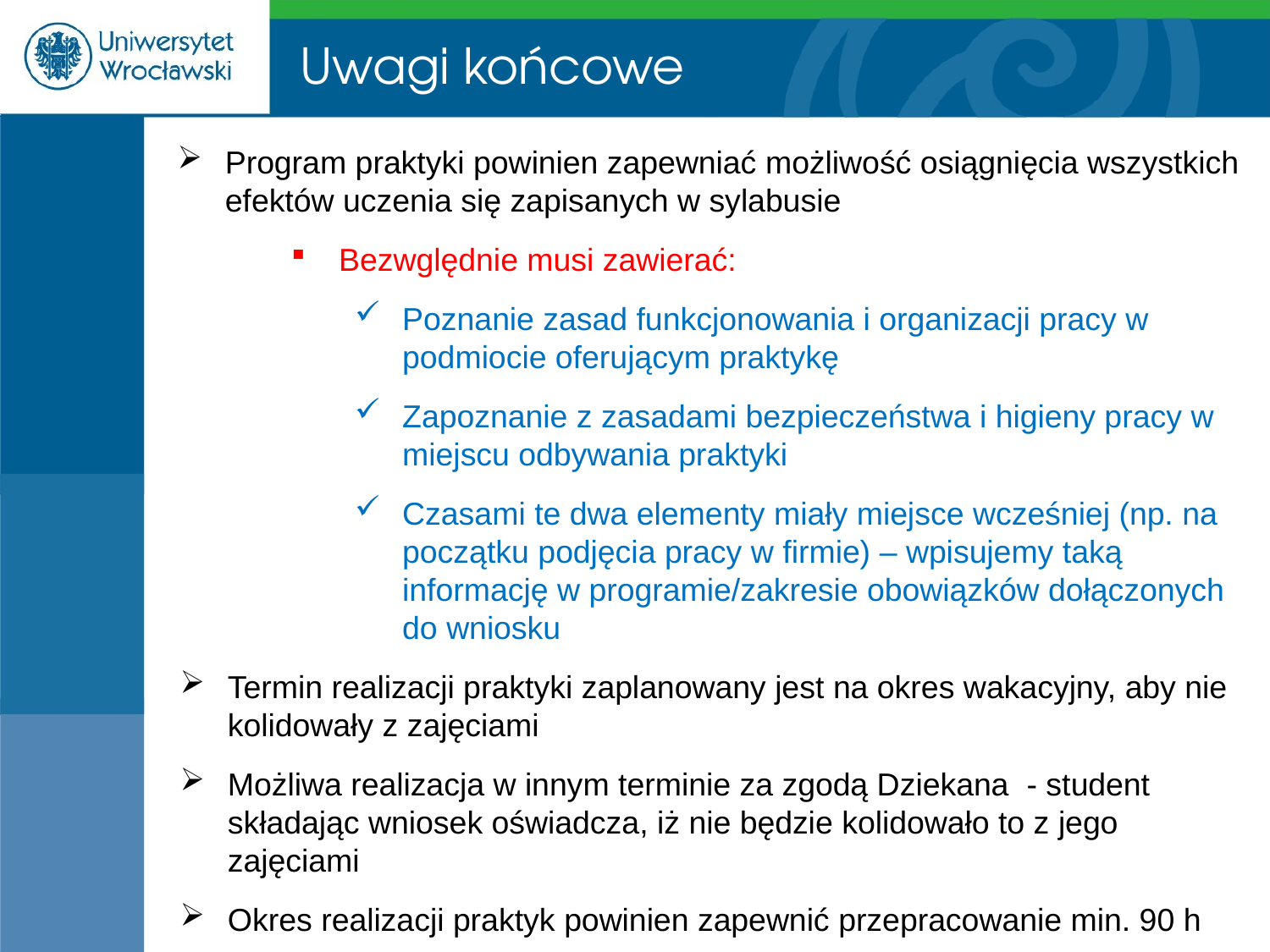

Uwagi końcowe
Program praktyki powinien zapewniać możliwość osiągnięcia wszystkich efektów uczenia się zapisanych w sylabusie
Bezwględnie musi zawierać:
Poznanie zasad funkcjonowania i organizacji pracy w podmiocie oferującym praktykę
Zapoznanie z zasadami bezpieczeństwa i higieny pracy w miejscu odbywania praktyki
Czasami te dwa elementy miały miejsce wcześniej (np. na początku podjęcia pracy w firmie) – wpisujemy taką informację w programie/zakresie obowiązków dołączonych do wniosku
Termin realizacji praktyki zaplanowany jest na okres wakacyjny, aby nie kolidowały z zajęciami
Możliwa realizacja w innym terminie za zgodą Dziekana  - student składając wniosek oświadcza, iż nie będzie kolidowało to z jego zajęciami
Okres realizacji praktyk powinien zapewnić przepracowanie min. 90 h